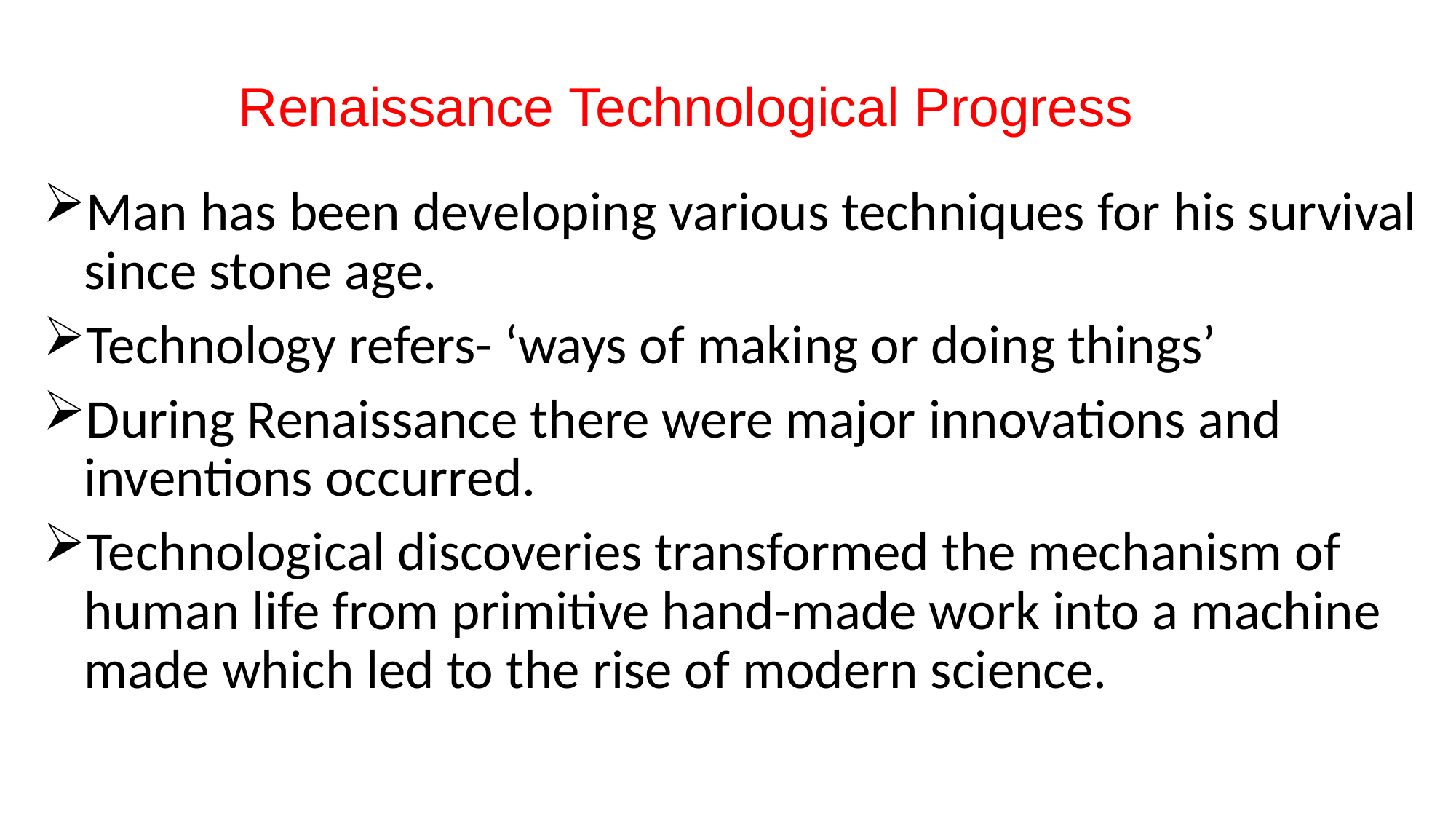

# Renaissance Technological Progress
Man has been developing various techniques for his survival since stone age.
Technology refers- ‘ways of making or doing things’
During Renaissance there were major innovations and inventions occurred.
Technological discoveries transformed the mechanism of human life from primitive hand-made work into a machine made which led to the rise of modern science.